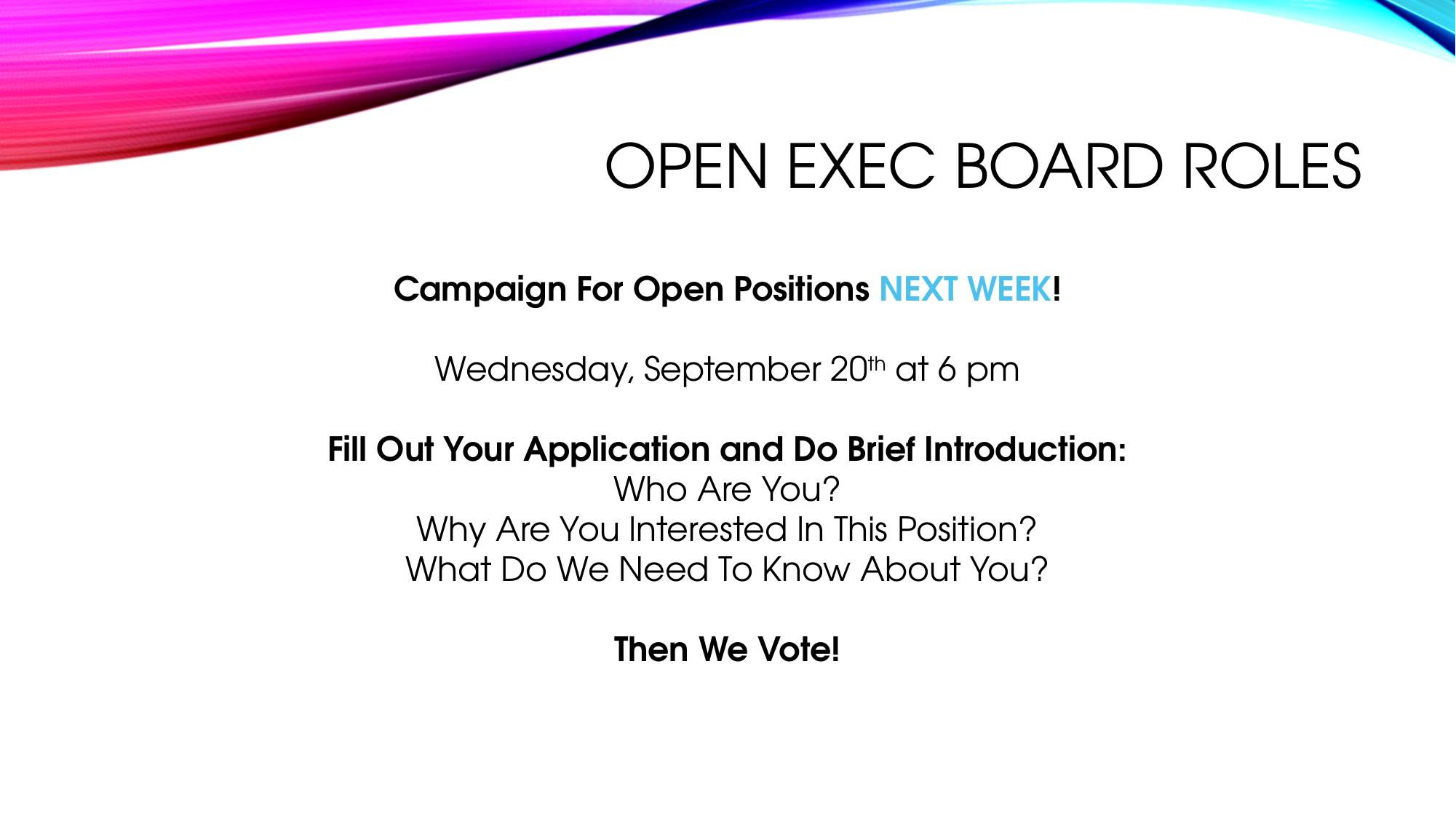

# Open Exec Board Roles
Campaign For Open Positions NEXT WEEK!

Wednesday, September 20th at 6 pm

Fill Out Your Application and Do Brief Introduction:
Who Are You?
Why Are You Interested In This Position?
What Do We Need To Know About You?

Then We Vote!